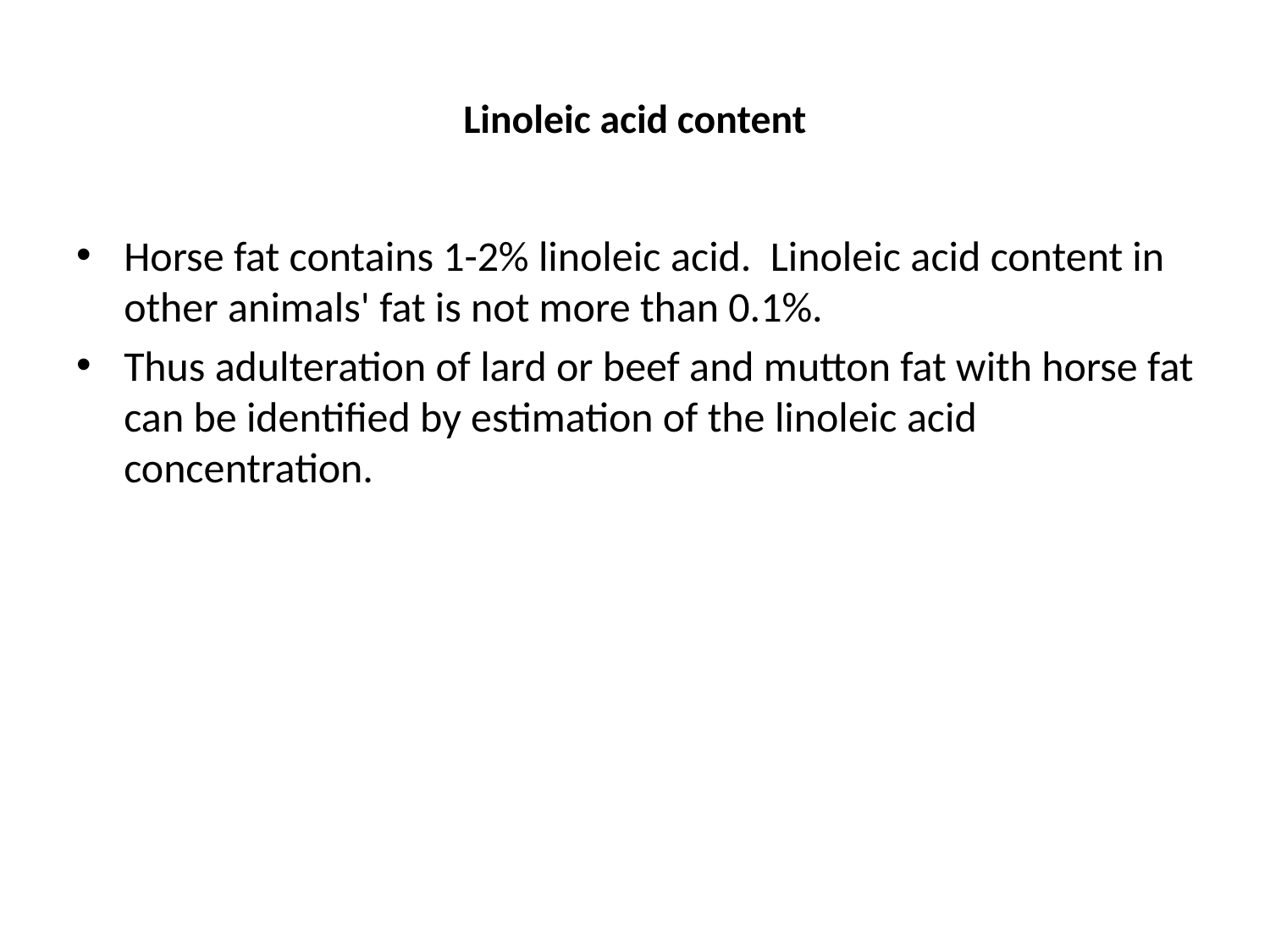

# Linoleic acid content
Horse fat contains 1-2% linoleic acid.  Linoleic acid content in other animals' fat is not more than 0.1%.
Thus adulteration of lard or beef and mutton fat with horse fat can be identified by estimation of the linoleic acid concentration.